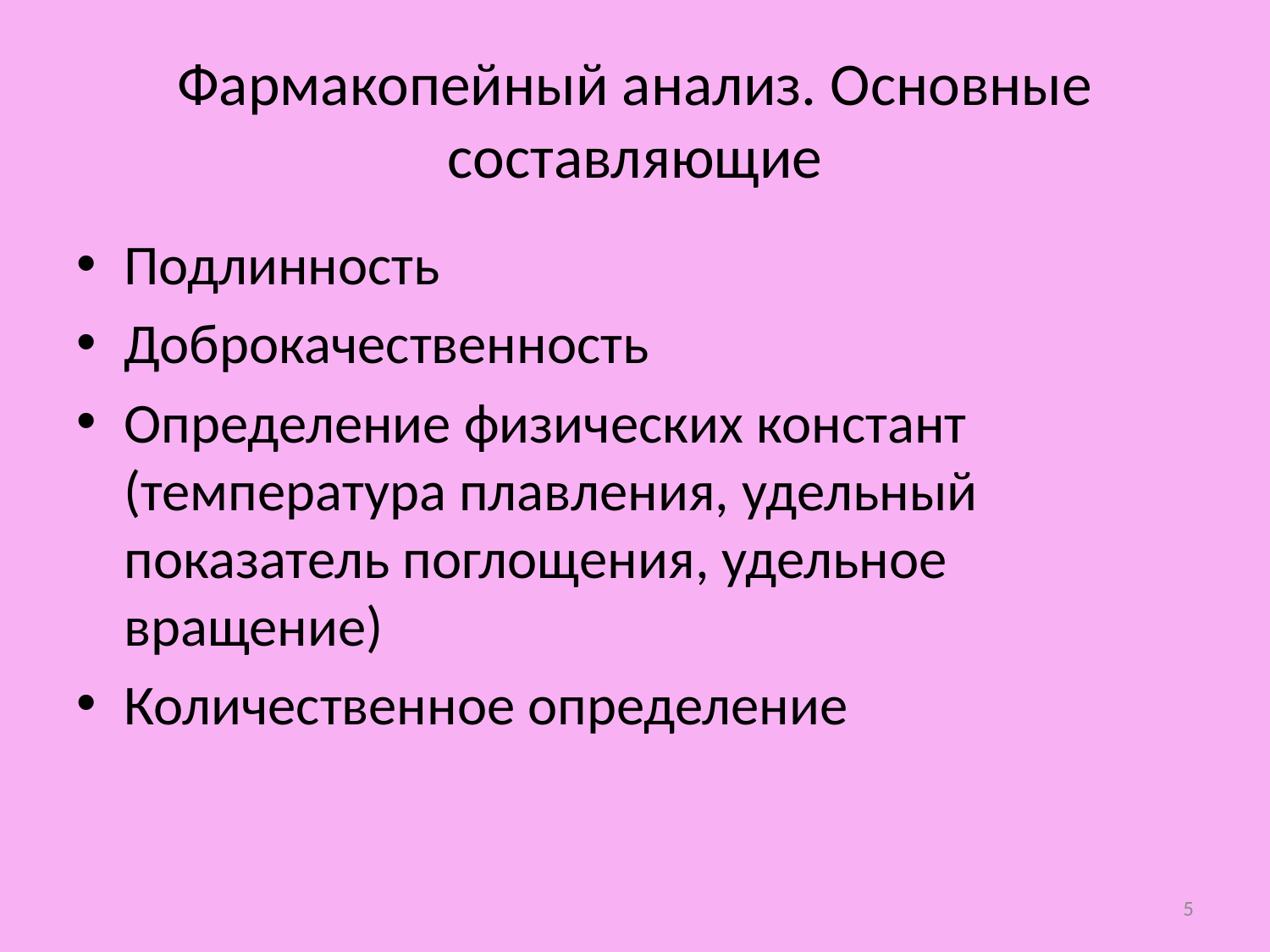

# Фармакопейный анализ. Основные составляющие
Подлинность
Доброкачественность
Определение физических констант (температура плавления, удельный показатель поглощения, удельное вращение)
Количественное определение
5